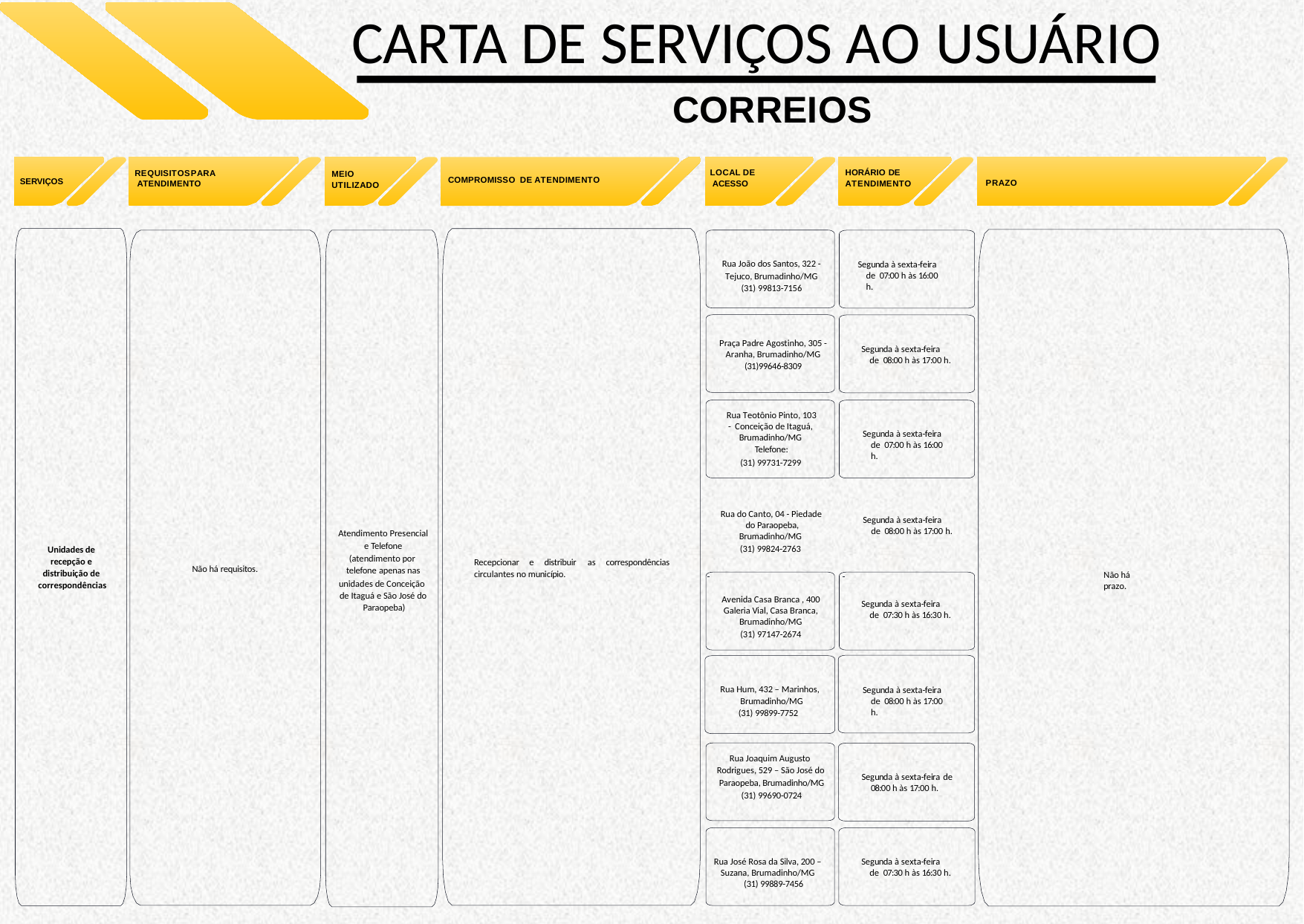

# CARTA DE SERVIÇOS AO USUÁRIO

CORREIOS

LOCAL DE  ACESSO
HORÁRIO DE  ATENDIMENTO
MEIO  UTILIZADO
REQUISITOSPARA  ATENDIMENTO
COMPROMISSO  DE ATENDIMENTO
SERVIÇOS
PRAZO

Rua João dos Santos, 322 -  Tejuco, Brumadinho/MG  (31) 99813-7156
Segunda à sexta-feira de  07:00 h às 16:00 h.
Praça Padre Agostinho, 305 -  Aranha, Brumadinho/MG  (31)99646-8309
Segunda à sexta-feira  de  08:00 h às 17:00 h.
Rua Teotônio Pinto, 103 -  Conceição de Itaguá,  Brumadinho/MG  Telefone:
(31) 99731-7299
Segunda à sexta-feira de  07:00 h às 16:00 h.
Rua do Canto, 04 - Piedade  do Paraopeba,
Brumadinho/MG
(31) 99824-2763
Segunda à sexta-feira  de  08:00 h às 17:00 h.
Atendimento Presencial  e Telefone  (atendimento por  telefone apenas nas
unidades de Conceição  de Itaguá e São José do  Paraopeba)
Unidades de  recepção e  distribuição de  correspondências
Recepcionar  e     distribuir   as     correspondências  circulantes no município.

Não há requisitos.
Não há prazo.
Avenida Casa Branca , 400
Galeria Vial, Casa Branca,
Brumadinho/MG
(31) 97147-2674
Segunda à sexta-feira  de  07:30 h às 16:30 h.
Rua Hum, 432 – Marinhos,  Brumadinho/MG  (31) 99899-7752
Segunda à sexta-feira de  08:00 h às 17:00 h.

Rua Joaquim Augusto  Rodrigues, 529 – São José do  Paraopeba, Brumadinho/MG  (31) 99690-0724
Segunda à sexta-feira de
08:00 h às 17:00 h.
Segunda à sexta-feira  de  07:30 h às 16:30 h.
Rua José Rosa da Silva, 200 –
Suzana, Brumadinho/MG  (31) 99889-7456